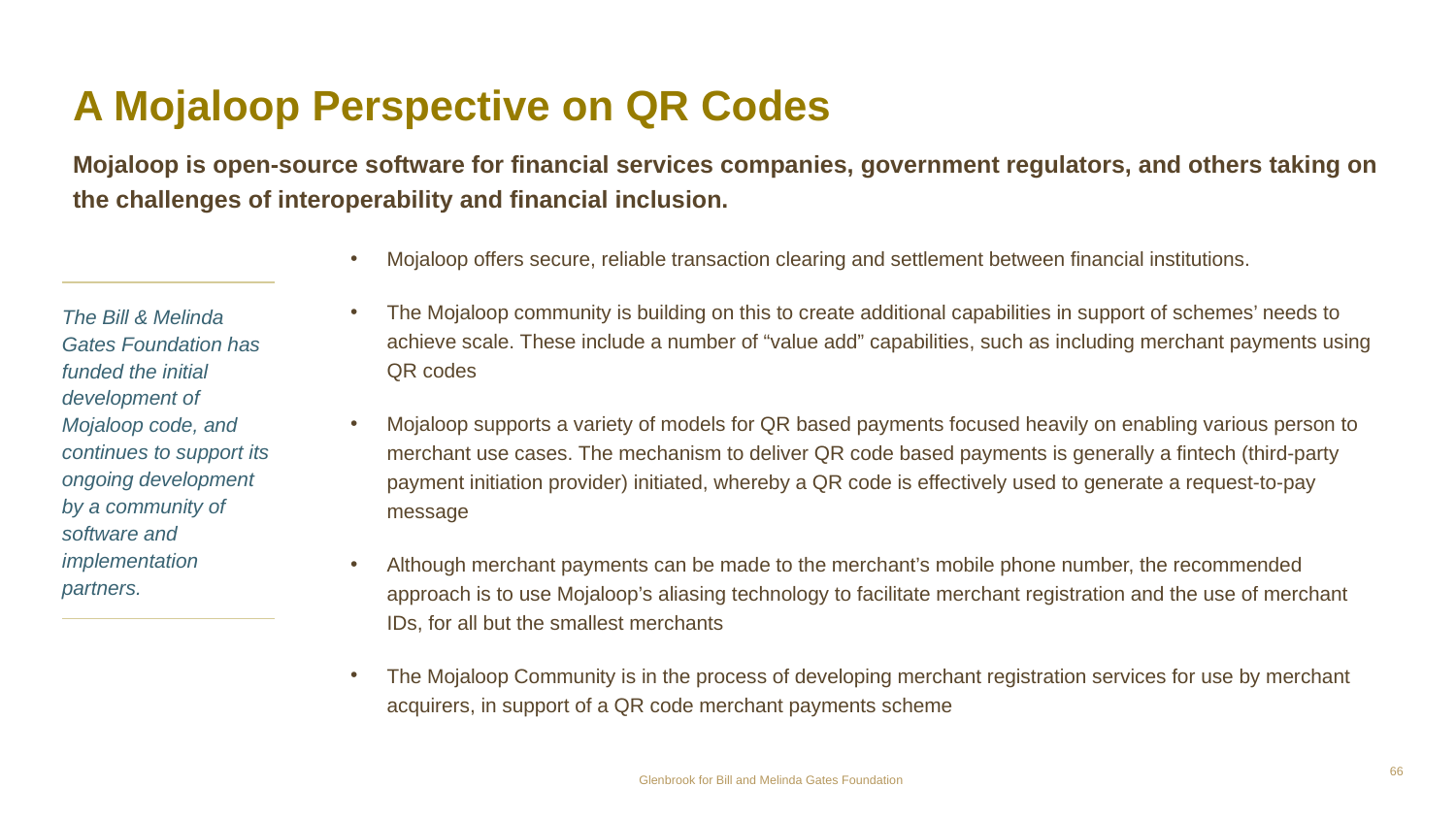

# A Mojaloop Perspective on QR Codes
Mojaloop is open-source software for financial services companies, government regulators, and others taking on the challenges of interoperability and financial inclusion.

Mojaloop offers secure, reliable transaction clearing and settlement between financial institutions.
The Mojaloop community is building on this to create additional capabilities in support of schemes’ needs to achieve scale. These include a number of “value add” capabilities, such as including merchant payments using QR codes
Mojaloop supports a variety of models for QR based payments focused heavily on enabling various person to merchant use cases. The mechanism to deliver QR code based payments is generally a fintech (third-party payment initiation provider) initiated, whereby a QR code is effectively used to generate a request-to-pay message
Although merchant payments can be made to the merchant’s mobile phone number, the recommended approach is to use Mojaloop’s aliasing technology to facilitate merchant registration and the use of merchant IDs, for all but the smallest merchants
The Mojaloop Community is in the process of developing merchant registration services for use by merchant acquirers, in support of a QR code merchant payments scheme
| The Bill & Melinda Gates Foundation has funded the initial development of Mojaloop code, and continues to support its ongoing development by a community of software and implementation partners. |
| --- |